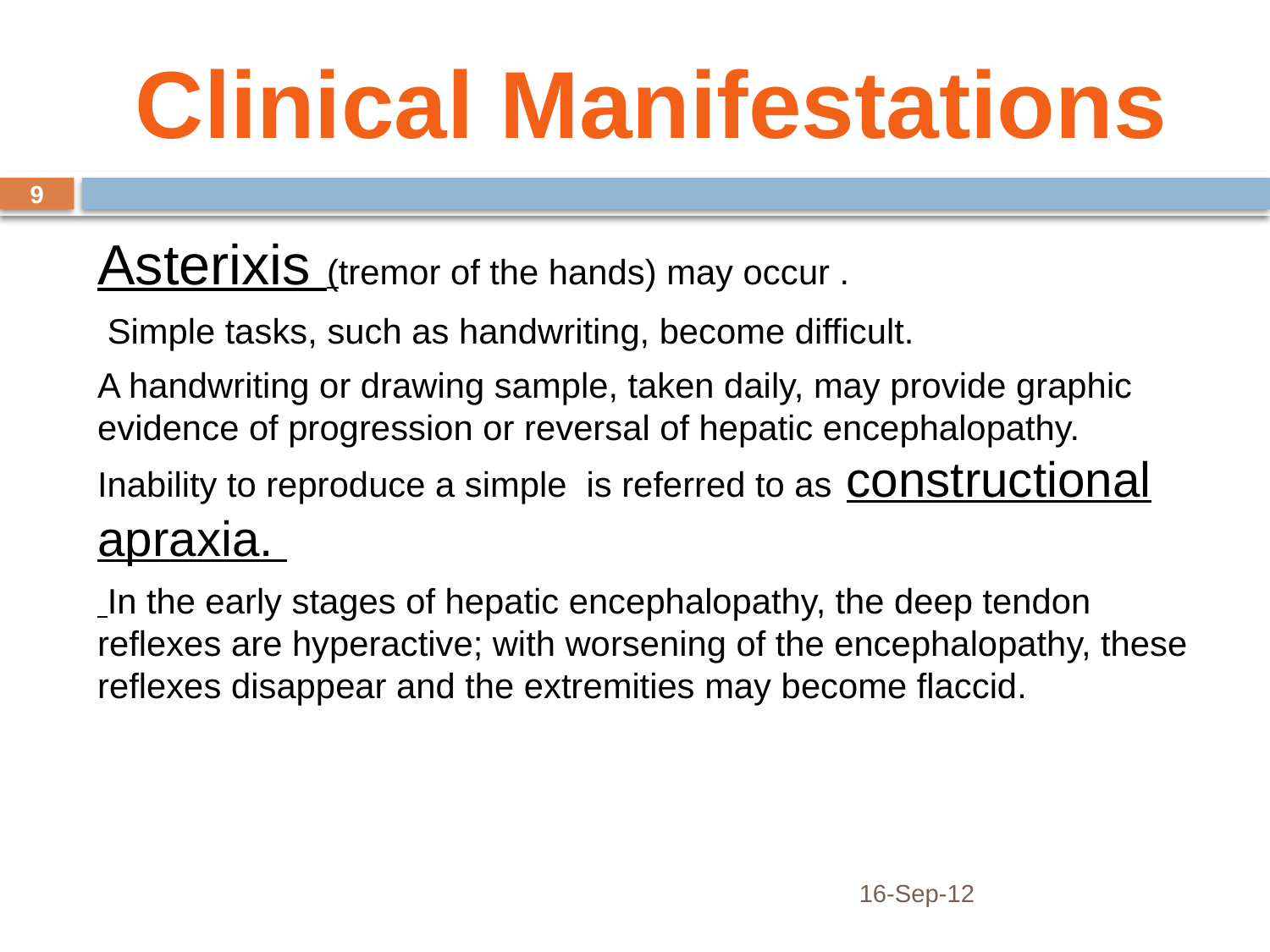

# Clinical Manifestations
9
Asterixis (tremor of the hands) may occur .
 Simple tasks, such as handwriting, become difficult.
A handwriting or drawing sample, taken daily, may provide graphic evidence of progression or reversal of hepatic encephalopathy. Inability to reproduce a simple  is referred to as constructional apraxia.
 In the early stages of hepatic encephalopathy, the deep tendon reflexes are hyperactive; with worsening of the encephalopathy, these reflexes disappear and the extremities may become flaccid.

16-Sep-12